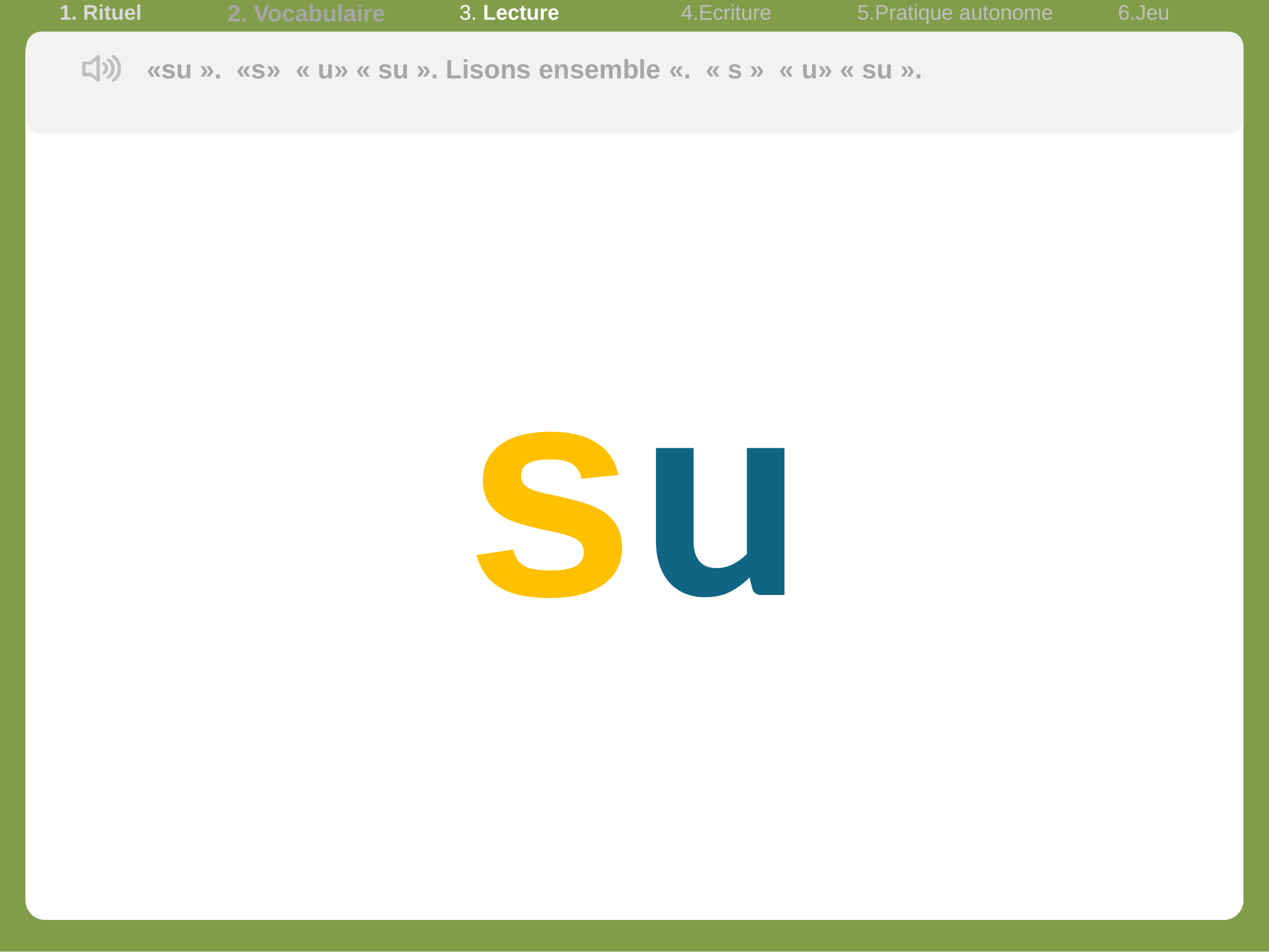

| 1. Rituel | 2. Vocabulaire | 3. Lecture | 4.Ecriture | 5.Pratique autonome | 6.Jeu |
| --- | --- | --- | --- | --- | --- |

«su ».  «s»  « u» « su ». Lisons ensemble «.  « s »  « u» « su ».

su